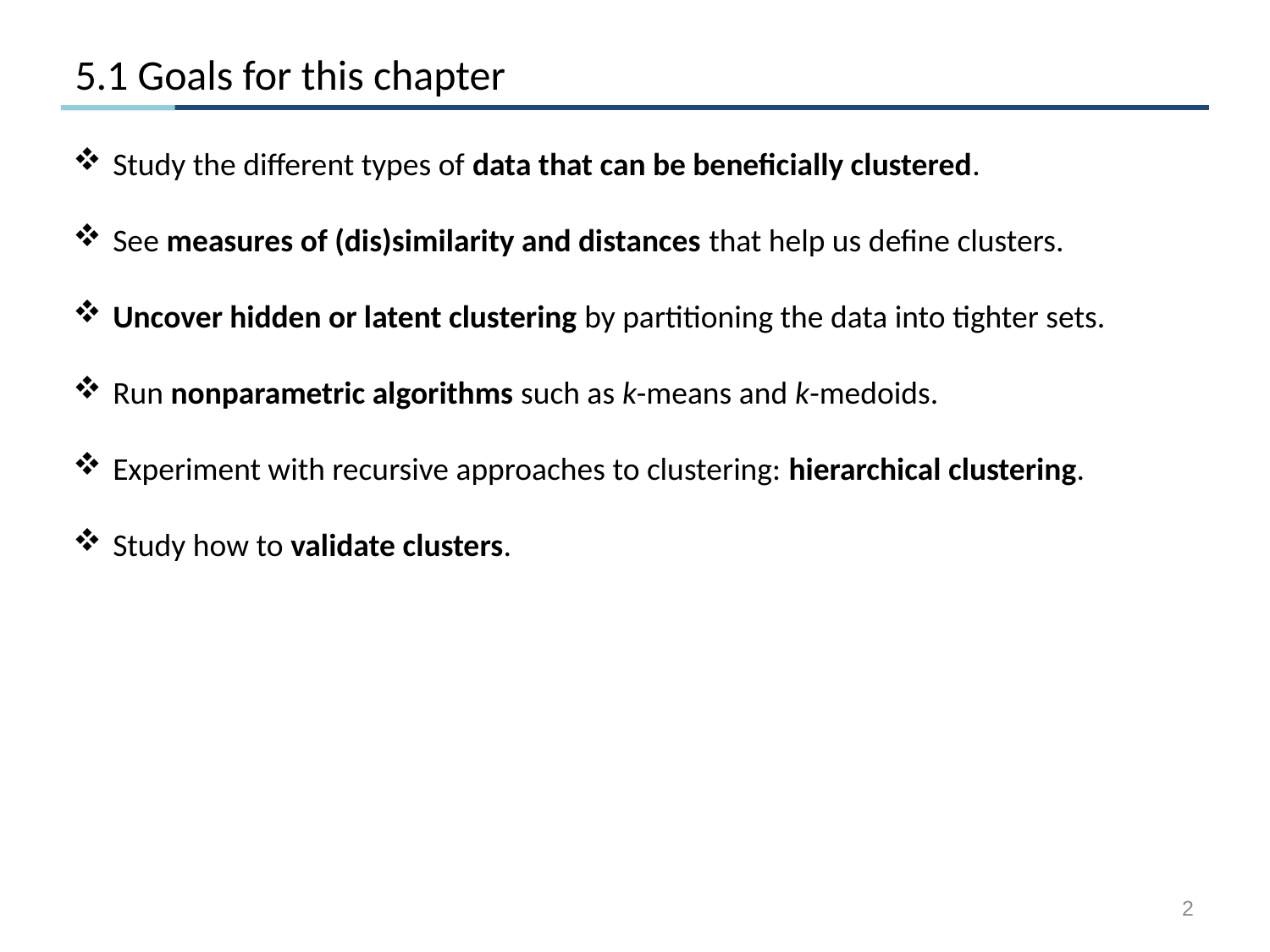

5.1 Goals for this chapter

Study the different types of data that can be beneficially clustered.

See measures of (dis)similarity and distances that help us define clusters.

Uncover hidden or latent clustering by partitioning the data into tighter sets.

Run nonparametric algorithms such as k-means and k-medoids.

Experiment with recursive approaches to clustering: hierarchical clustering.

Study how to validate clusters.
2